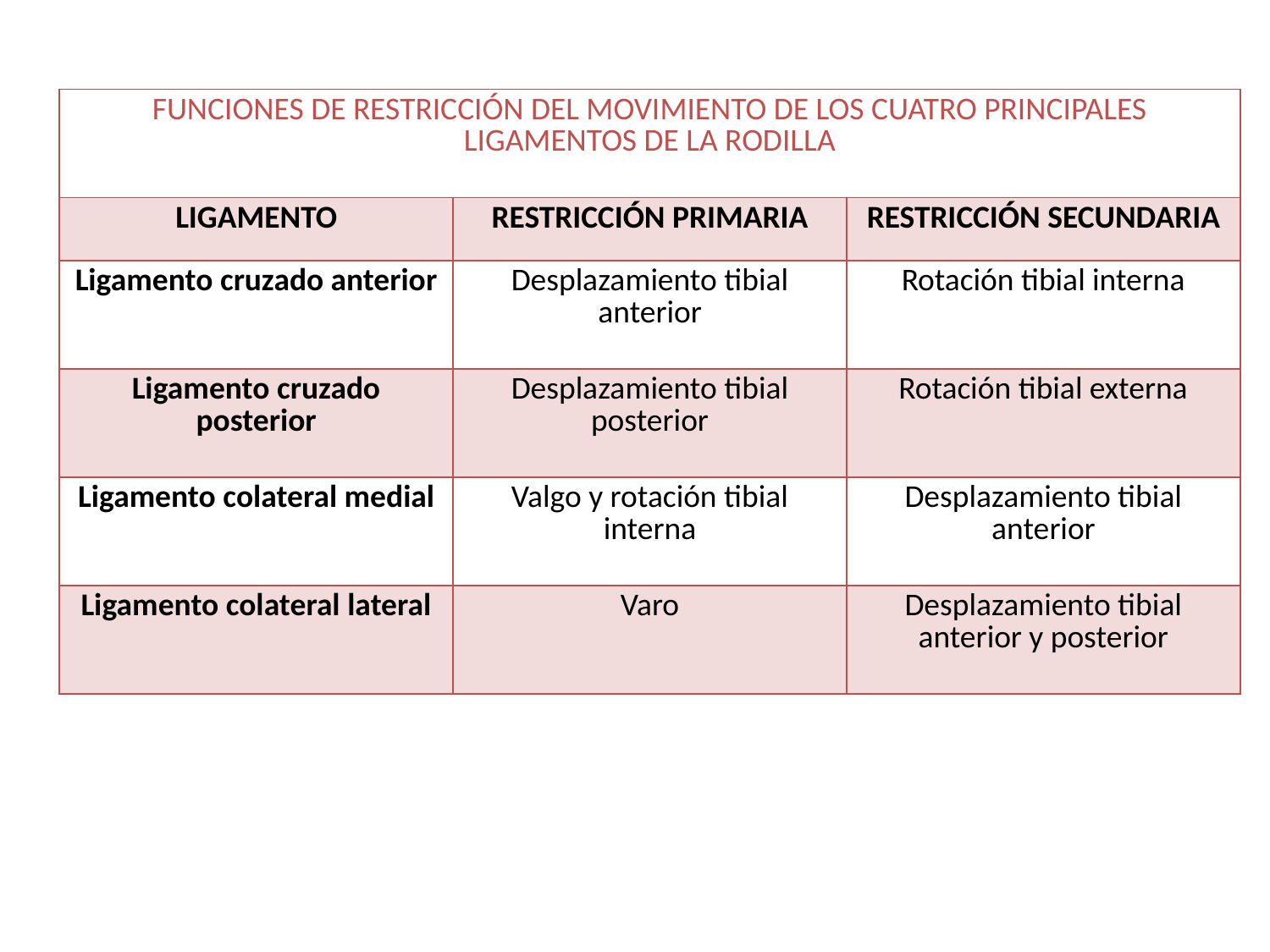

| FUNCIONES DE RESTRICCIÓN DEL MOVIMIENTO DE LOS CUATRO PRINCIPALES LIGAMENTOS DE LA RODILLA |  |  |
| --- | --- | --- |
| LIGAMENTO | RESTRICCIÓN PRIMARIA | RESTRICCIÓN SECUNDARIA |
| Ligamento cruzado anterior | Desplazamiento tibial anterior | Rotación tibial interna |
| Ligamento cruzado posterior | Desplazamiento tibial posterior | Rotación tibial externa |
| Ligamento colateral medial | Valgo y rotación tibial interna | Desplazamiento tibial anterior |
| Ligamento colateral lateral | Varo | Desplazamiento tibial anterior y posterior |